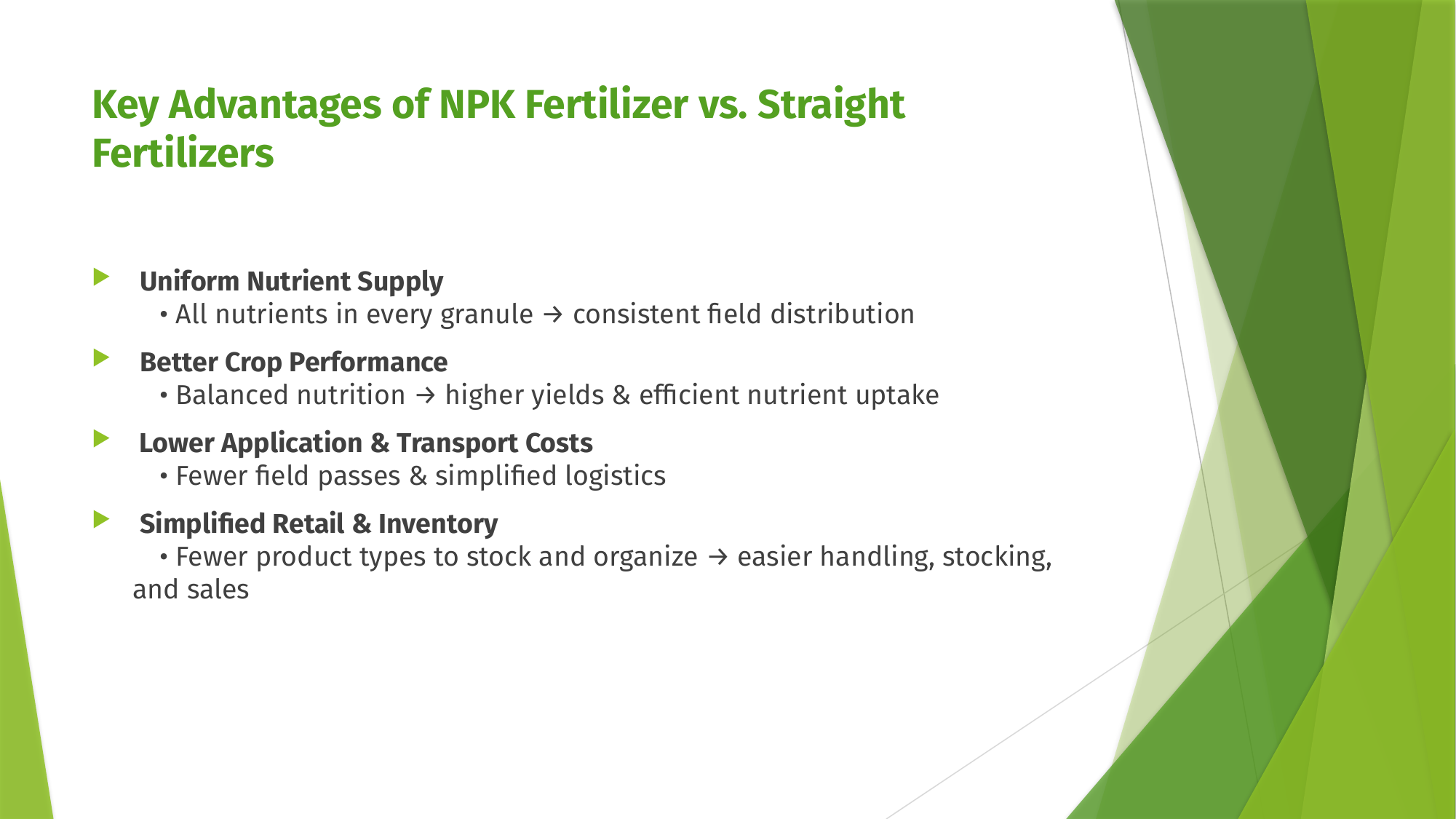

# Key Advantages of NPK Fertilizer vs. Straight Fertilizers
 Uniform Nutrient Supply
 • All nutrients in every granule → consistent field distribution
 Better Crop Performance
 • Balanced nutrition → higher yields & efficient nutrient uptake
 Lower Application & Transport Costs
 • Fewer field passes & simplified logistics
 Simplified Retail & Inventory
 • Fewer product types to stock and organize → easier handling, stocking, and sales